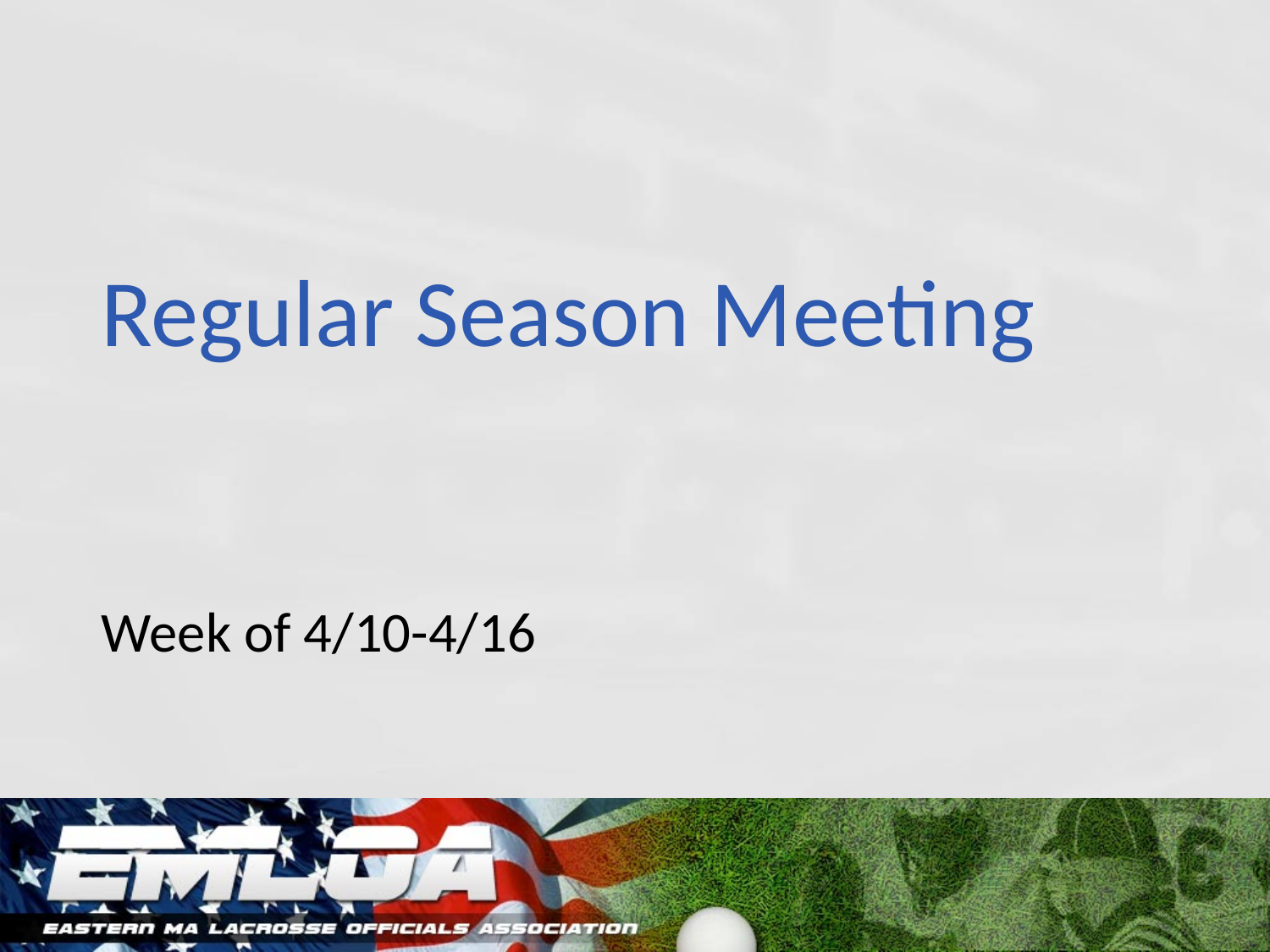

# Regular Season Meeting
Week of 4/10-4/16